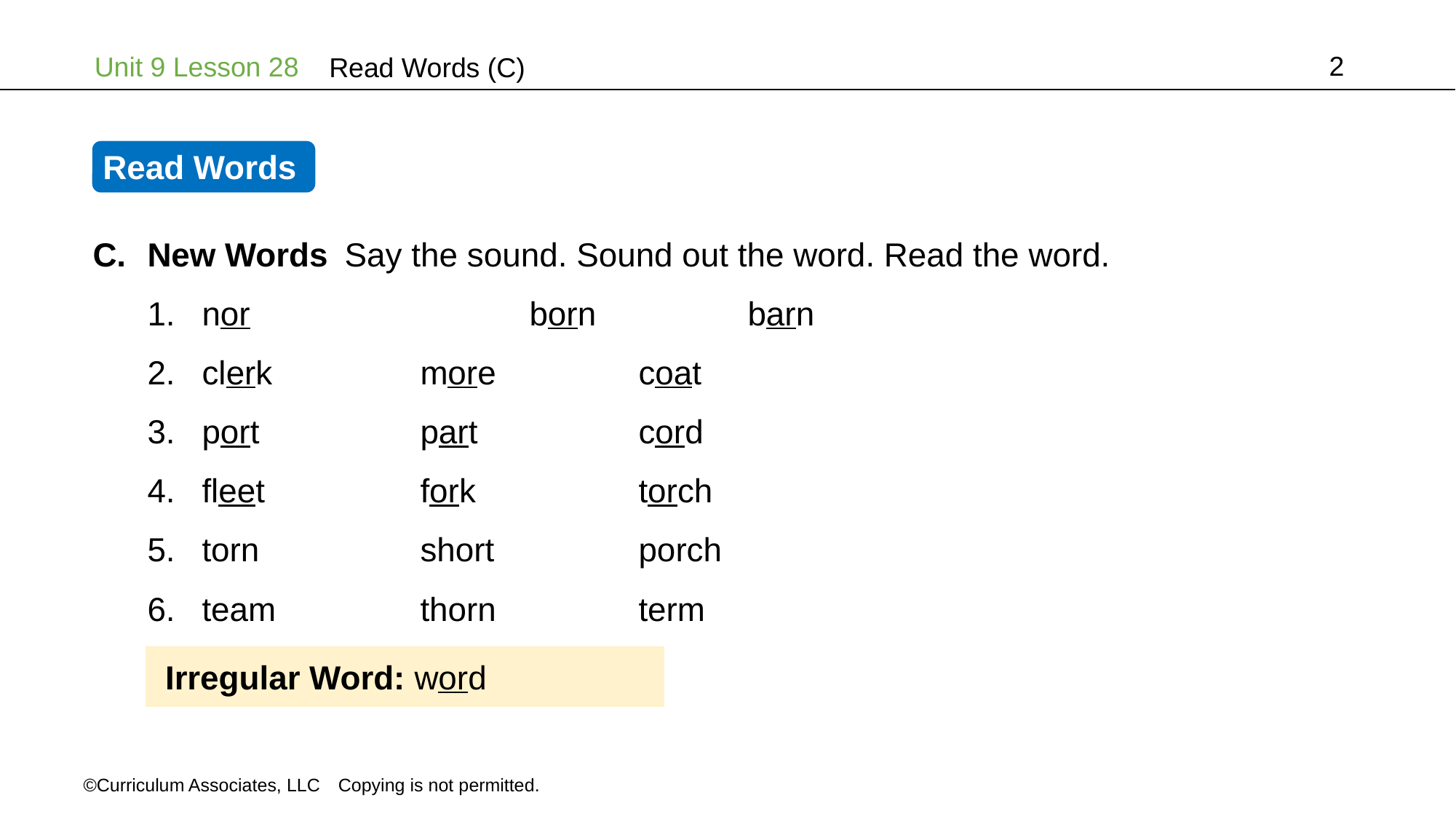

2
Read Words (C)

Read Words

New Words Say the sound. Sound out the word. Read the word.
nor			born		barn
clerk		more		coat
port		part		cord
fleet		fork		torch
torn		short		porch
team		thorn		term

Irregular Word: word